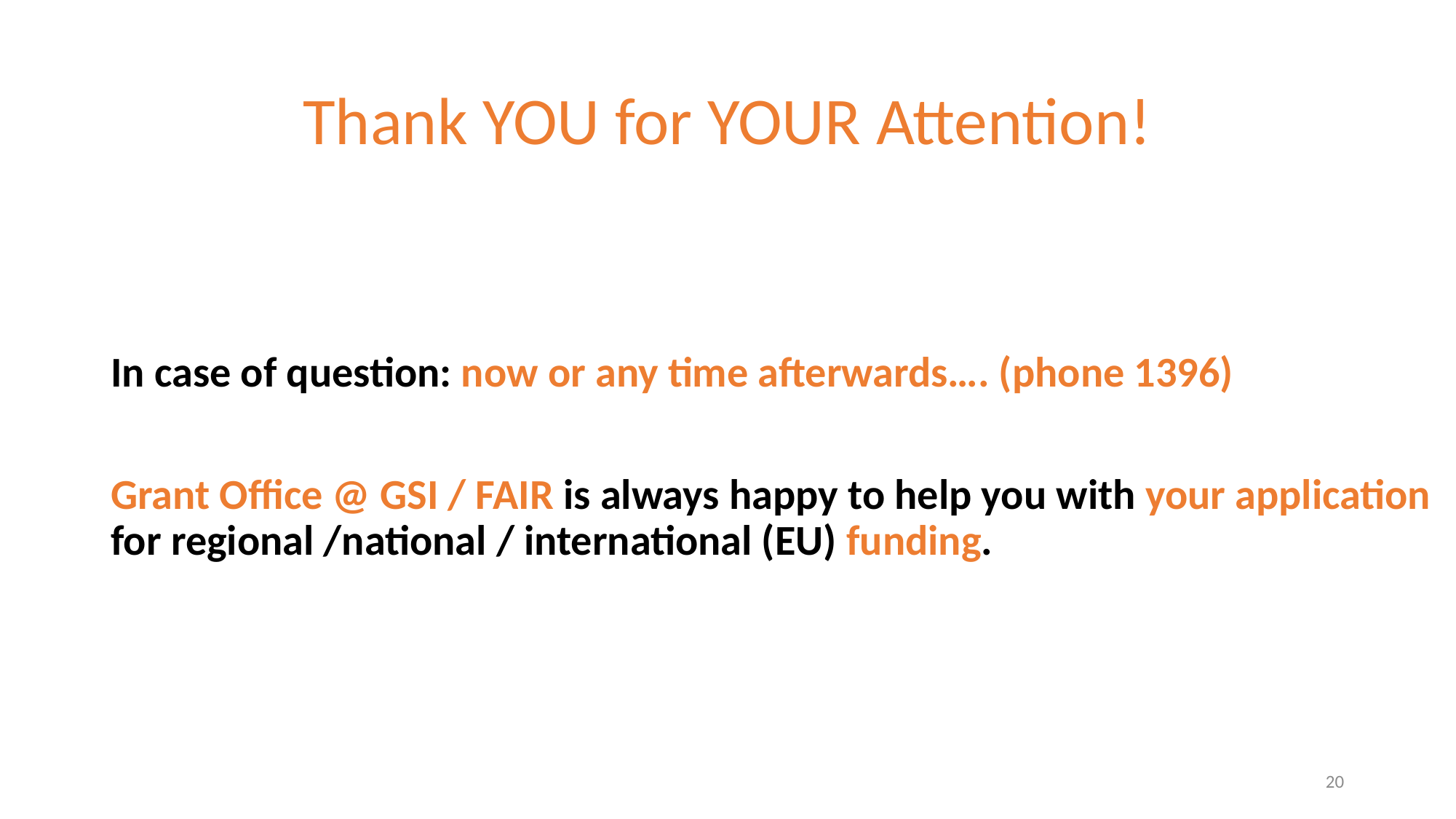

# Thank YOU for YOUR Attention!

In case of question: now or any time afterwards…. (phone 1396)

Grant Office @ GSI / FAIR is always happy to help you with your application for regional /national / international (EU) funding.
20